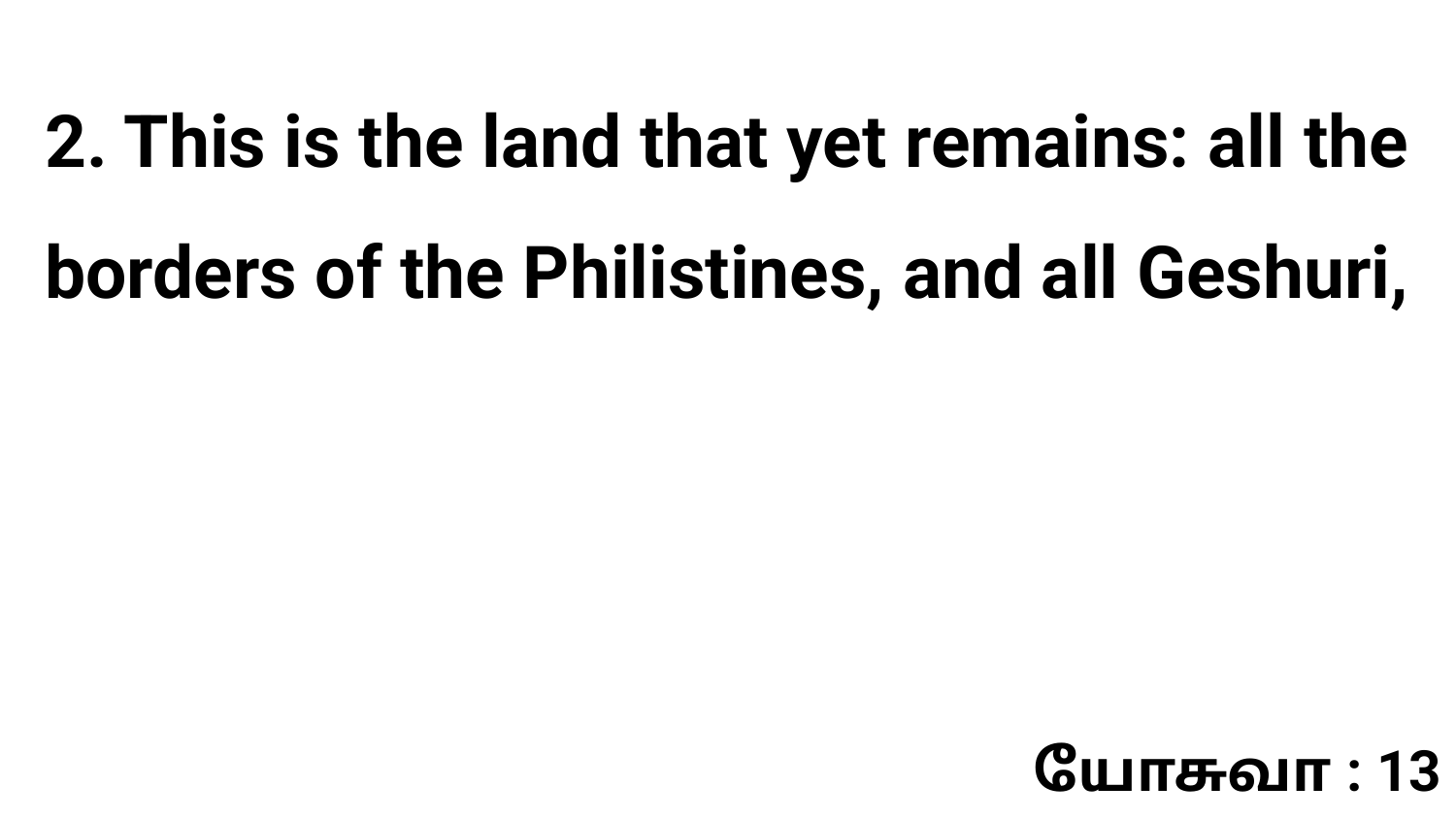

2. This is the land that yet remains: all the borders of the Philistines, and all Geshuri,
யோசுவா : 13